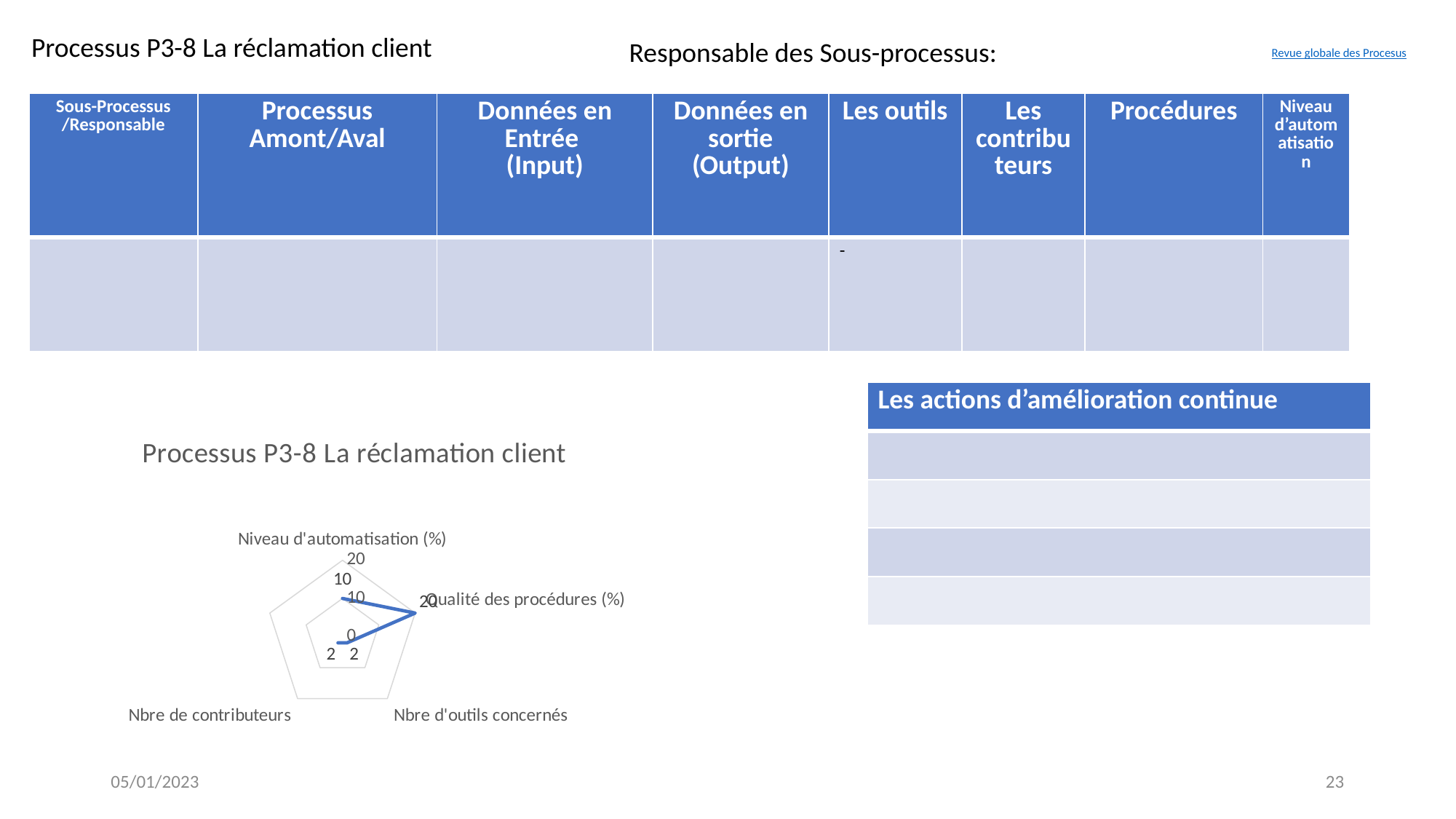

Processus P3-8 La réclamation client
Responsable des Sous-processus:
Revue globale des Procesus
| Sous-Processus /Responsable | Processus Amont/Aval | Données en Entrée (Input) | Données en sortie (Output) | Les outils | Les contributeurs | Procédures | Niveau d’automatisation |
| --- | --- | --- | --- | --- | --- | --- | --- |
|  |  |  |  | - |  |  |  |
| Les actions d’amélioration continue |
| --- |
|  |
|  |
|  |
|  |

### Chart: Processus P3-8 La réclamation client

| Category | Processus P2-2 |
|---|---|
| Niveau d'automatisation (%) | 10.0 |
| Qualité des procédures (%) | 20.0 |
| Nbre d'outils concernés | 2.0 |
| Nbre de contributeurs | 2.0 |
05/01/2023
23